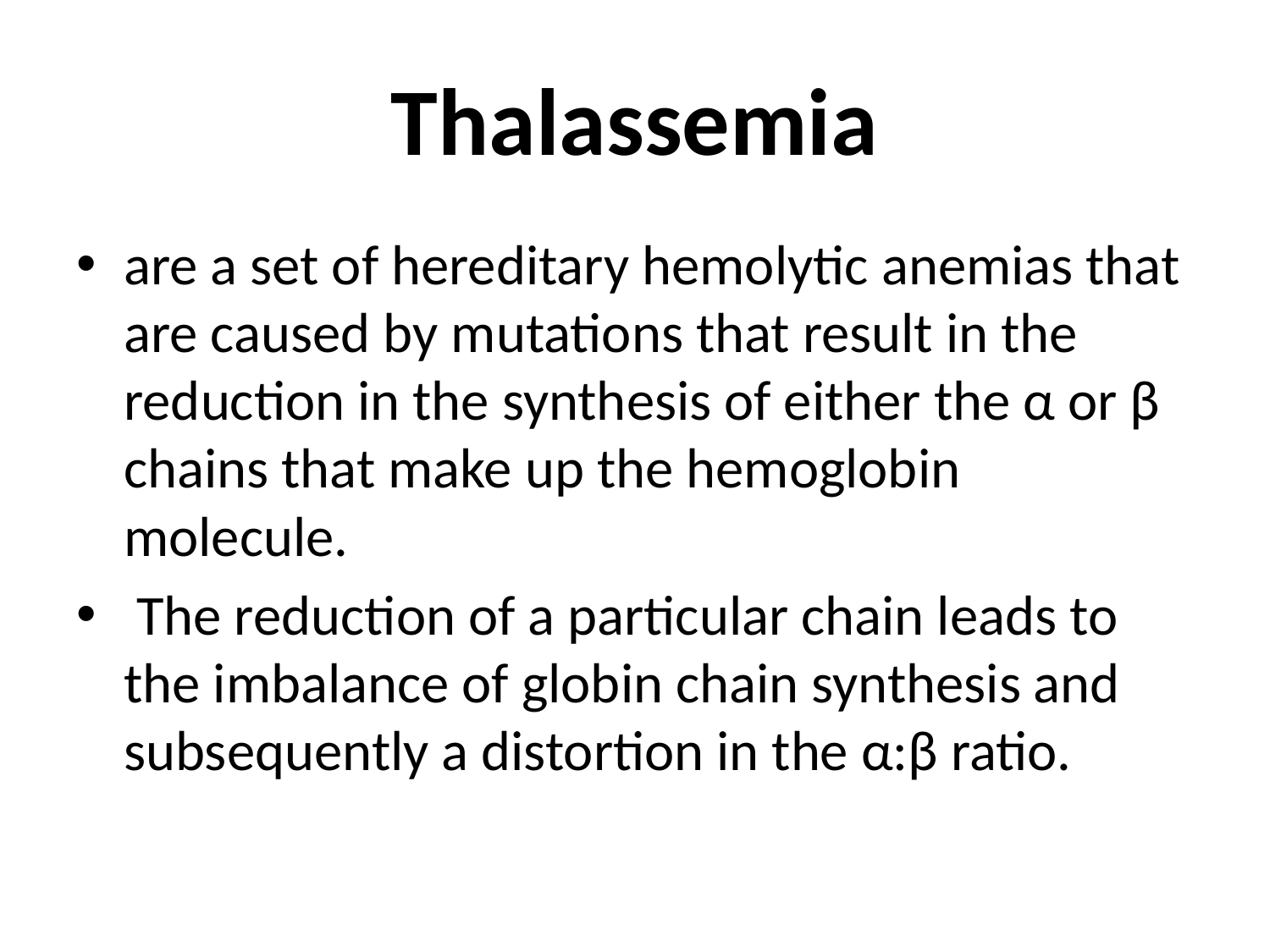

# Thalassemia
are a set of hereditary hemolytic anemias that are caused by mutations that result in the reduction in the synthesis of either the α or β chains that make up the hemoglobin molecule.
 The reduction of a particular chain leads to the imbalance of globin chain synthesis and subsequently a distortion in the α:β ratio.